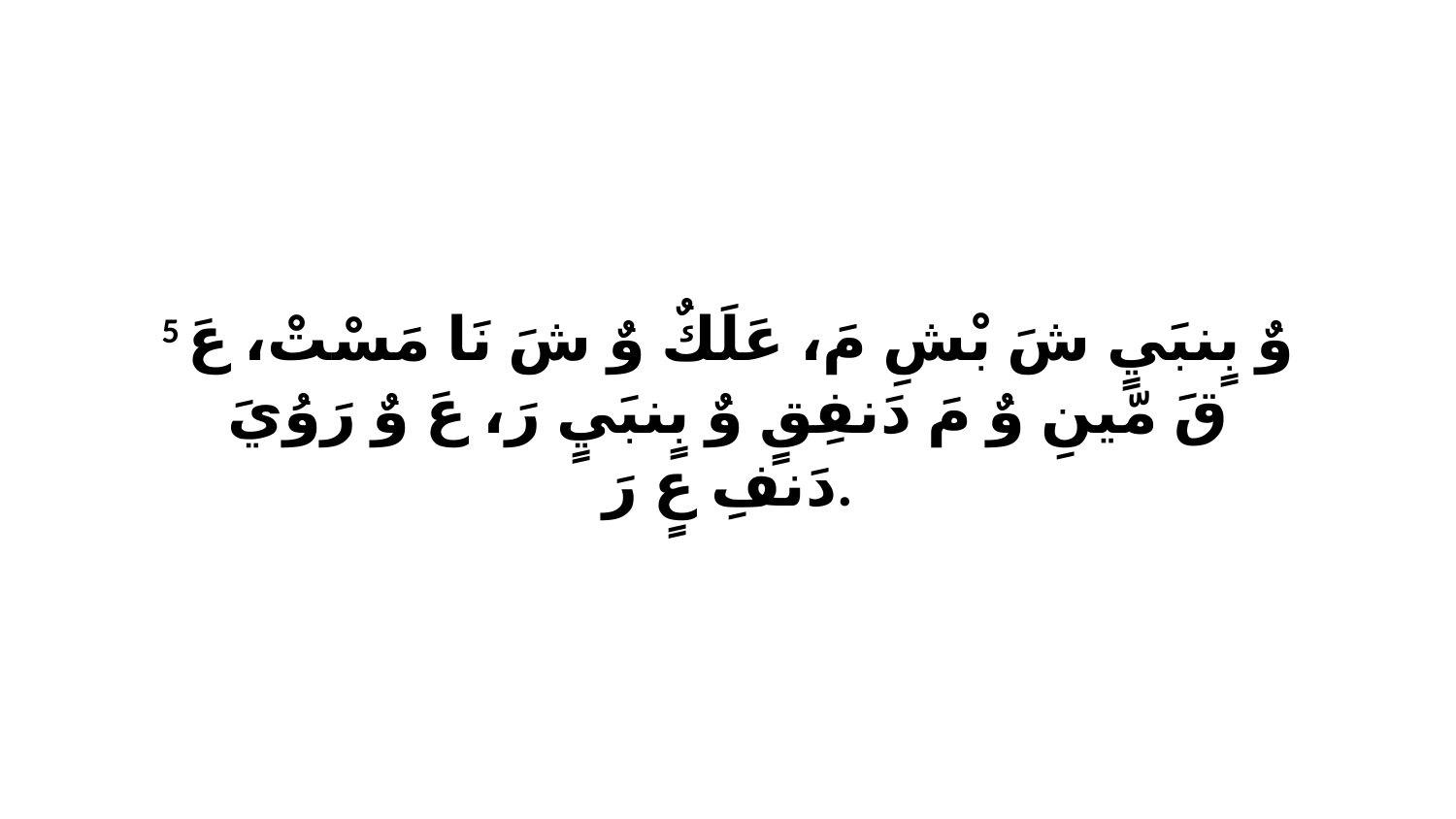

5 وٌ بٍنبَيٍ شَ بْشِ مَ، عَلَكٌ وٌ شَ نَا مَسْتْ، عَ قَ مّينِ وٌ مَ دَنفِقٍ وٌ بٍنبَيٍ رَ، عَ وٌ رَوُيَ دَنفِ عٍ رَ.